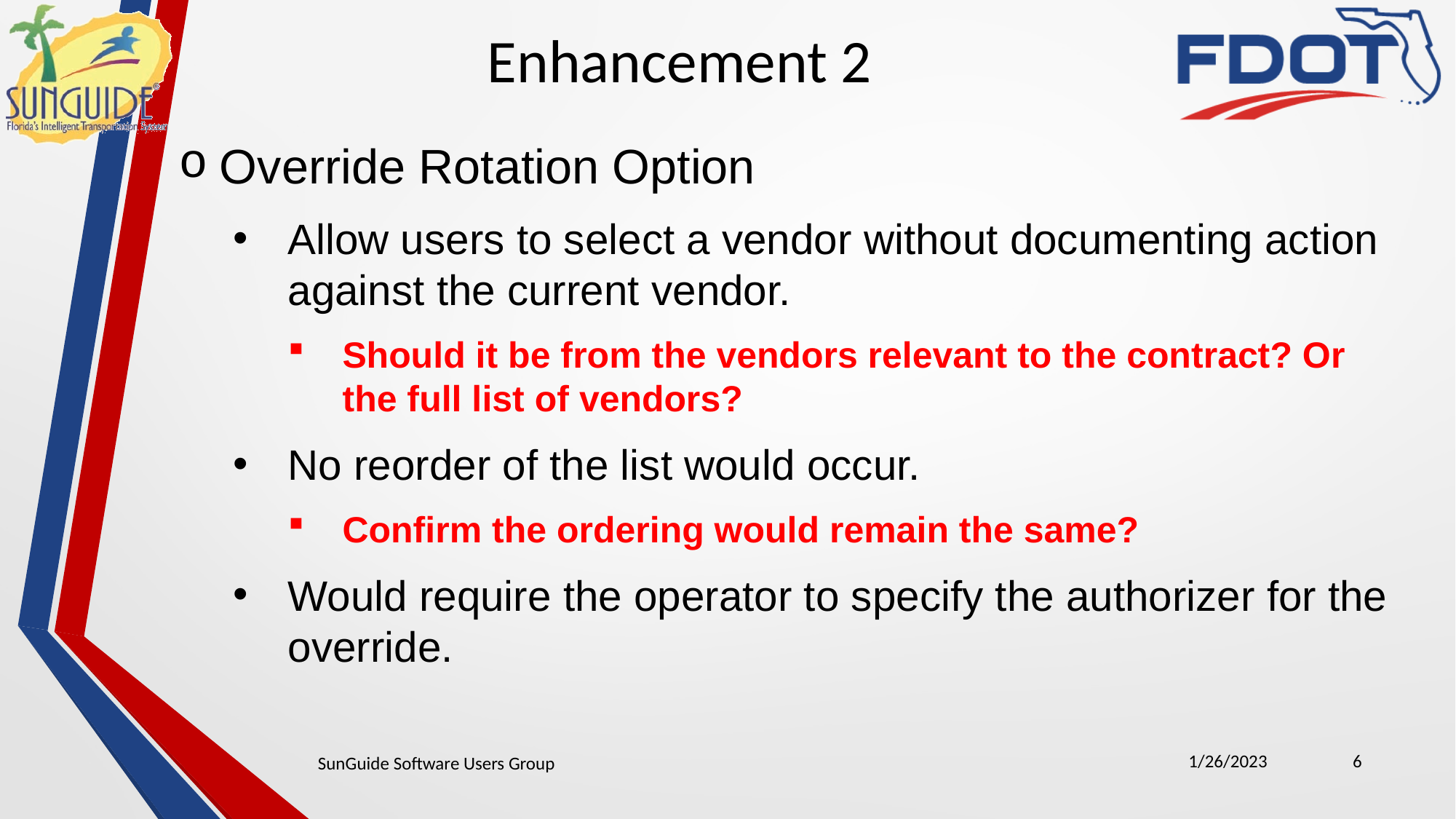

Enhancement 2
Override Rotation Option
Allow users to select a vendor without documenting action against the current vendor.
Should it be from the vendors relevant to the contract? Or the full list of vendors?
No reorder of the list would occur.
Confirm the ordering would remain the same?
Would require the operator to specify the authorizer for the override.
1/26/2023
6
SunGuide Software Users Group